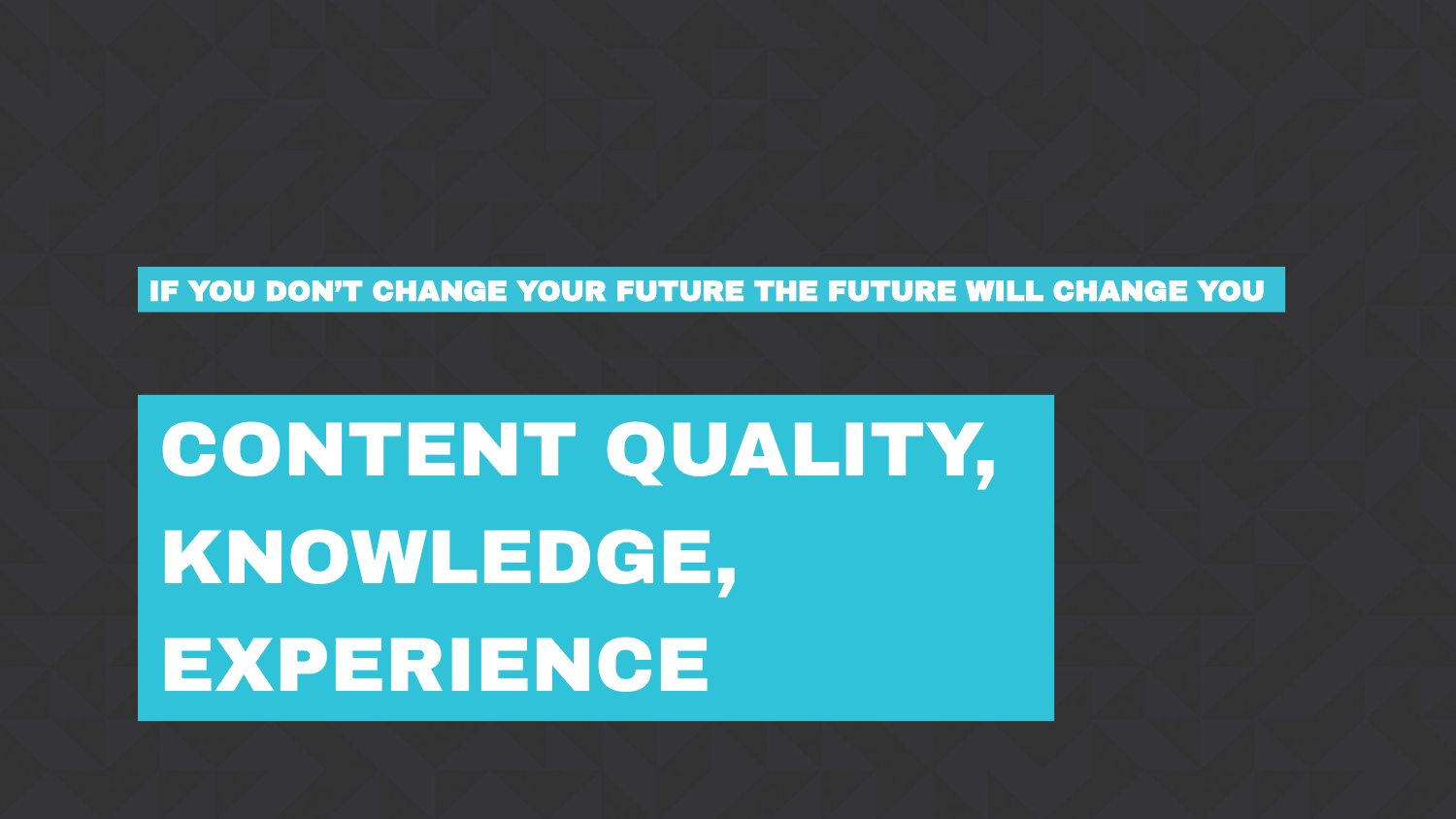

IF YOU DON’T CHANGE YOUR FUTURE THE FUTURE WILL CHANGE YOU
CONTENT QUALITY,
Knowledge,
EXPERIENCE